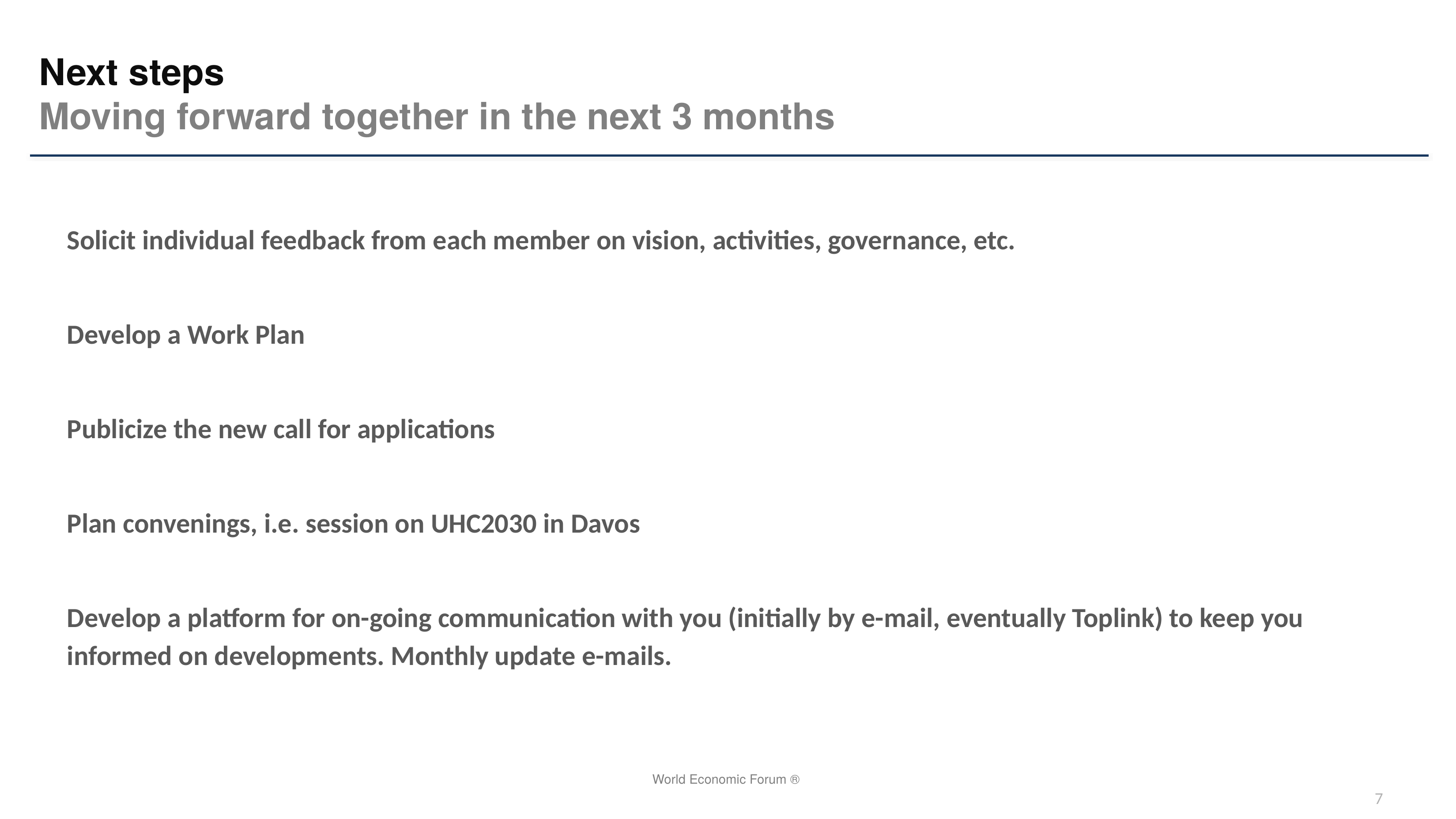

Next steps
Moving forward together in the next 3 months

Solicit individual feedback from each member on vision, activities, governance, etc.

Develop a Work Plan

Publicize the new call for applications

Plan convenings, i.e. session on UHC2030 in Davos

Develop a platform for on-going communication with you (initially by e-mail, eventually Toplink) to keep you informed on developments. Monthly update e-mails.

World Economic Forum ®
7